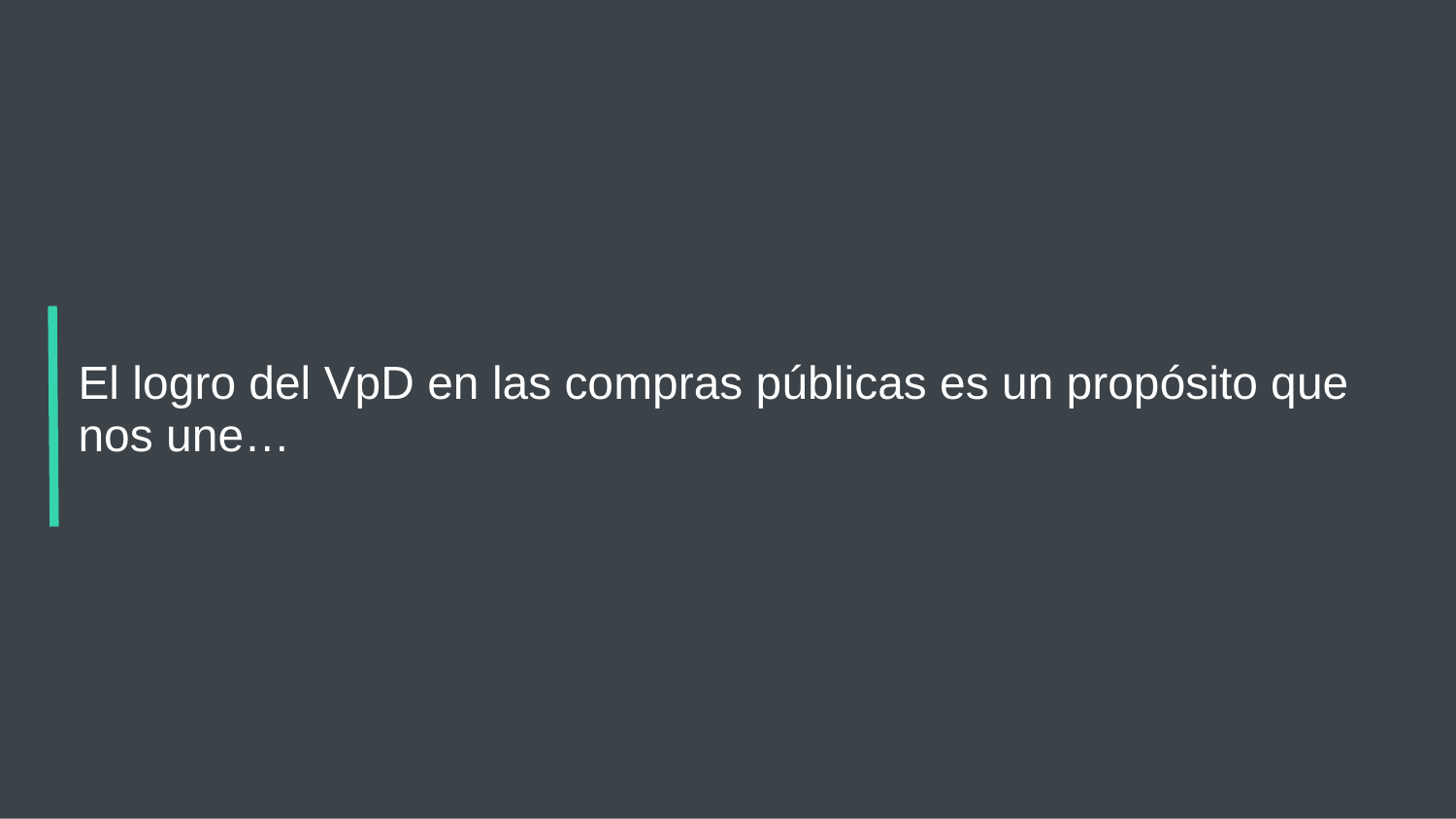

# El logro del VpD en las compras públicas es un propósito que nos une…